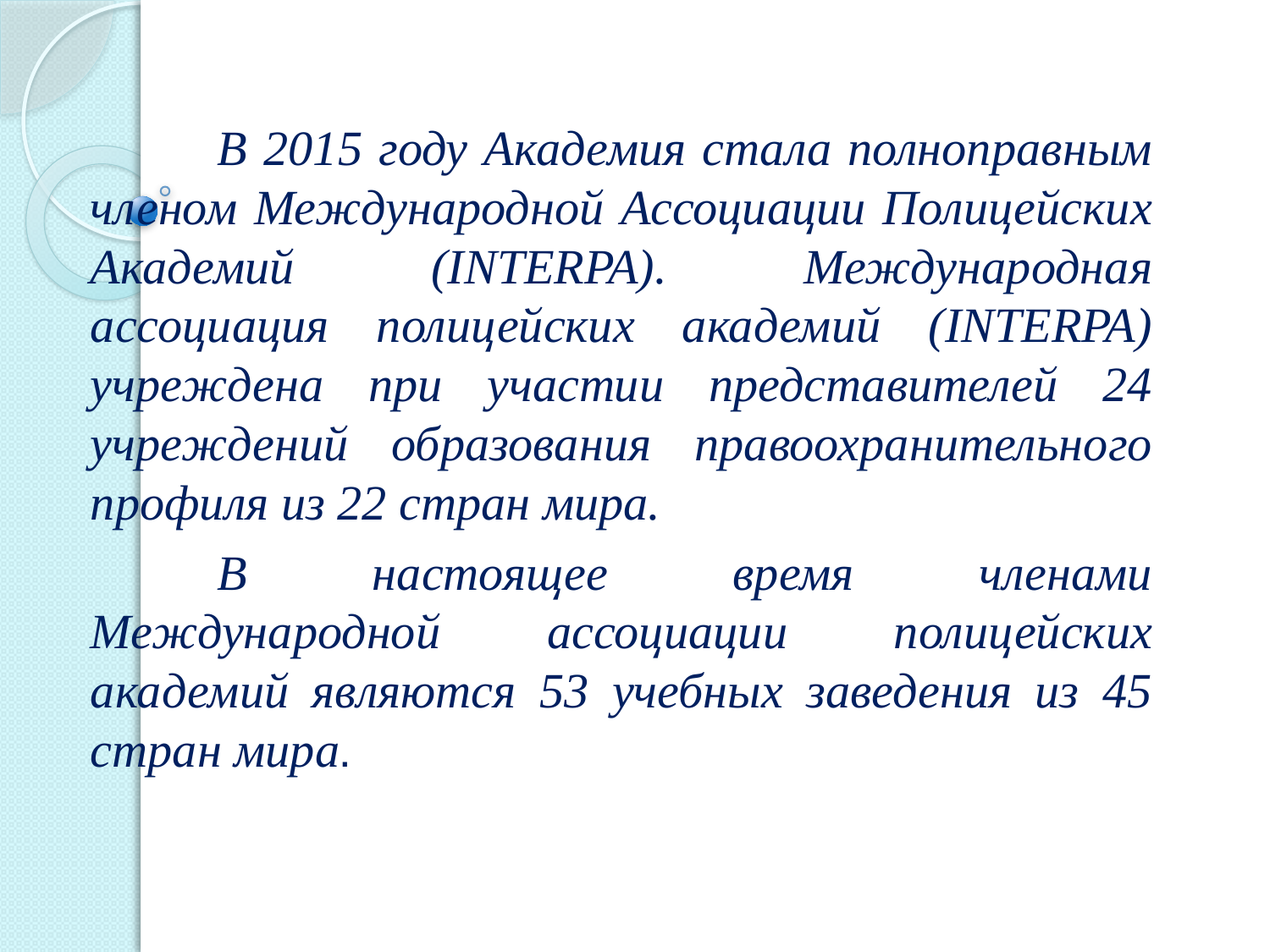

В 2015 году Академия стала полноправным членом Международной Ассоциации Полицейских Академий (INTERPA). Международная ассоциация полицейских академий (INTERPA) учреждена при участии представителей 24 учреждений образования правоохранительного профиля из 22 стран мира.
	В настоящее время членами Международной ассоциации полицейских академий являются 53 учебных заведения из 45 стран мира.